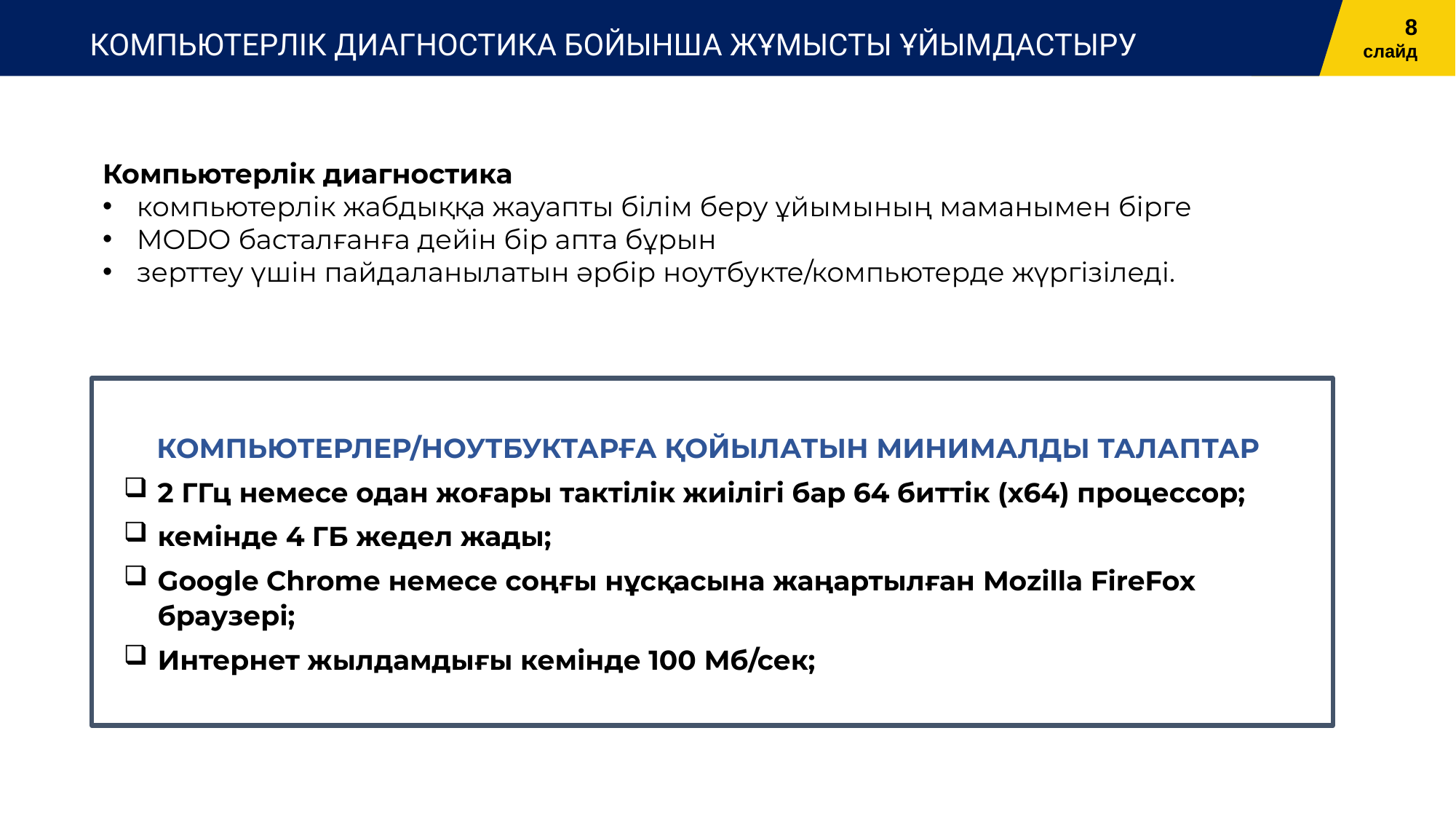

8
слайд
КОМПЬЮТЕРЛІК ДИАГНОСТИКА БОЙЫНША ЖҰМЫСТЫ ҰЙЫМДАСТЫРУ

Компьютерлік диагностика
компьютерлік жабдыққа жауапты білім беру ұйымының маманымен бірге
MODO басталғанға дейін бір апта бұрын
зерттеу үшін пайдаланылатын әрбір ноутбукте/компьютерде жүргізіледі.
КОМПЬЮТЕРЛЕР/НОУТБУКТАРҒА ҚОЙЫЛАТЫН МИНИМАЛДЫ ТАЛАПТАР
2 ГГц немесе одан жоғары тактілік жиілігі бар 64 биттік (x64) процессор;
кемінде 4 ГБ жедел жады;
Google Chrome немесе соңғы нұсқасына жаңартылған Mozilla FireFox браузері;
Интернет жылдамдығы кемінде 100 Мб/сек;